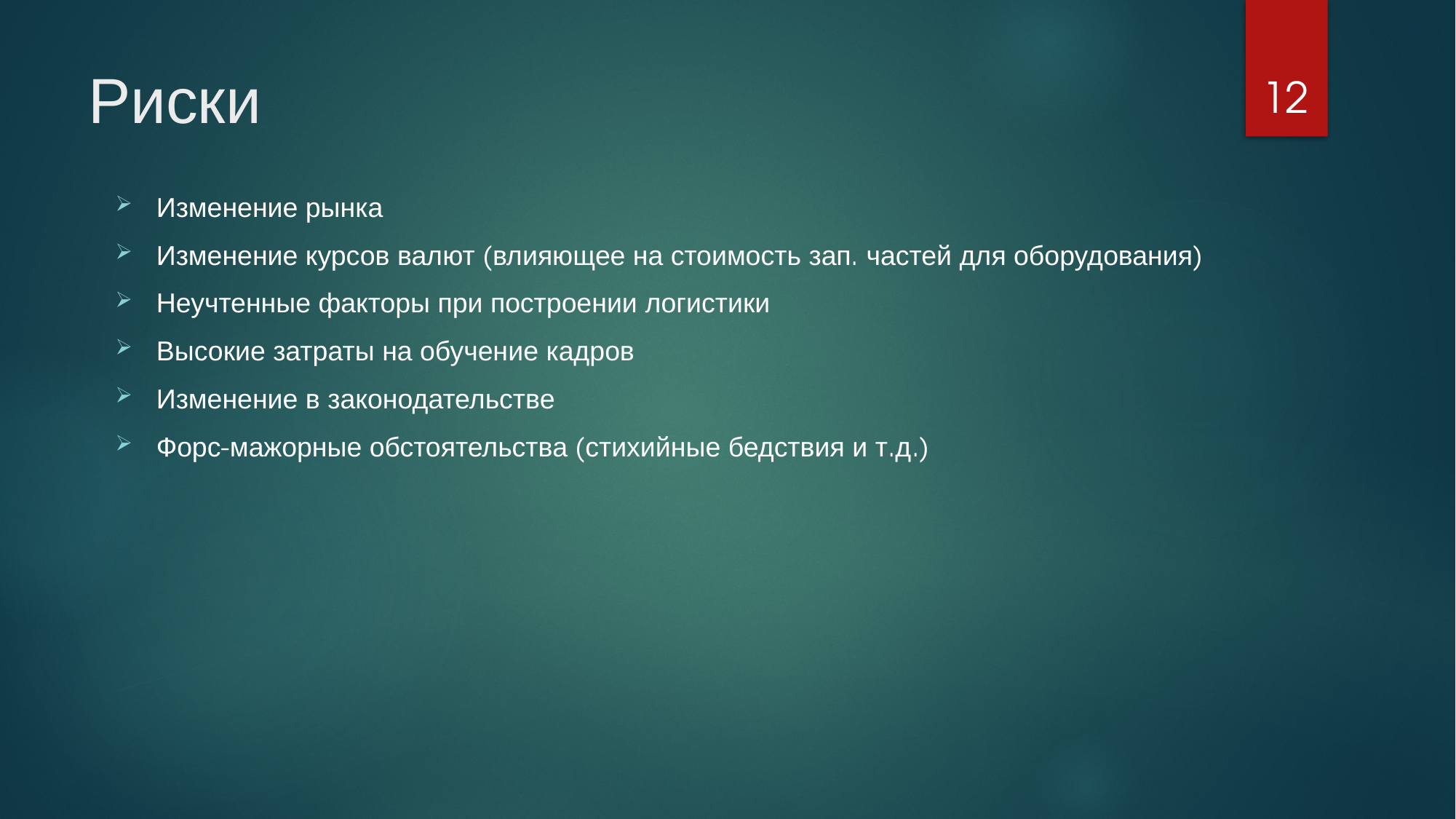

12
# Риски
Изменение рынка
Изменение курсов валют (влияющее на стоимость зап. частей для оборудования)
Неучтенные факторы при построении логистики
Высокие затраты на обучение кадров
Изменение в законодательстве
Форс-мажорные обстоятельства (стихийные бедствия и т.д.)